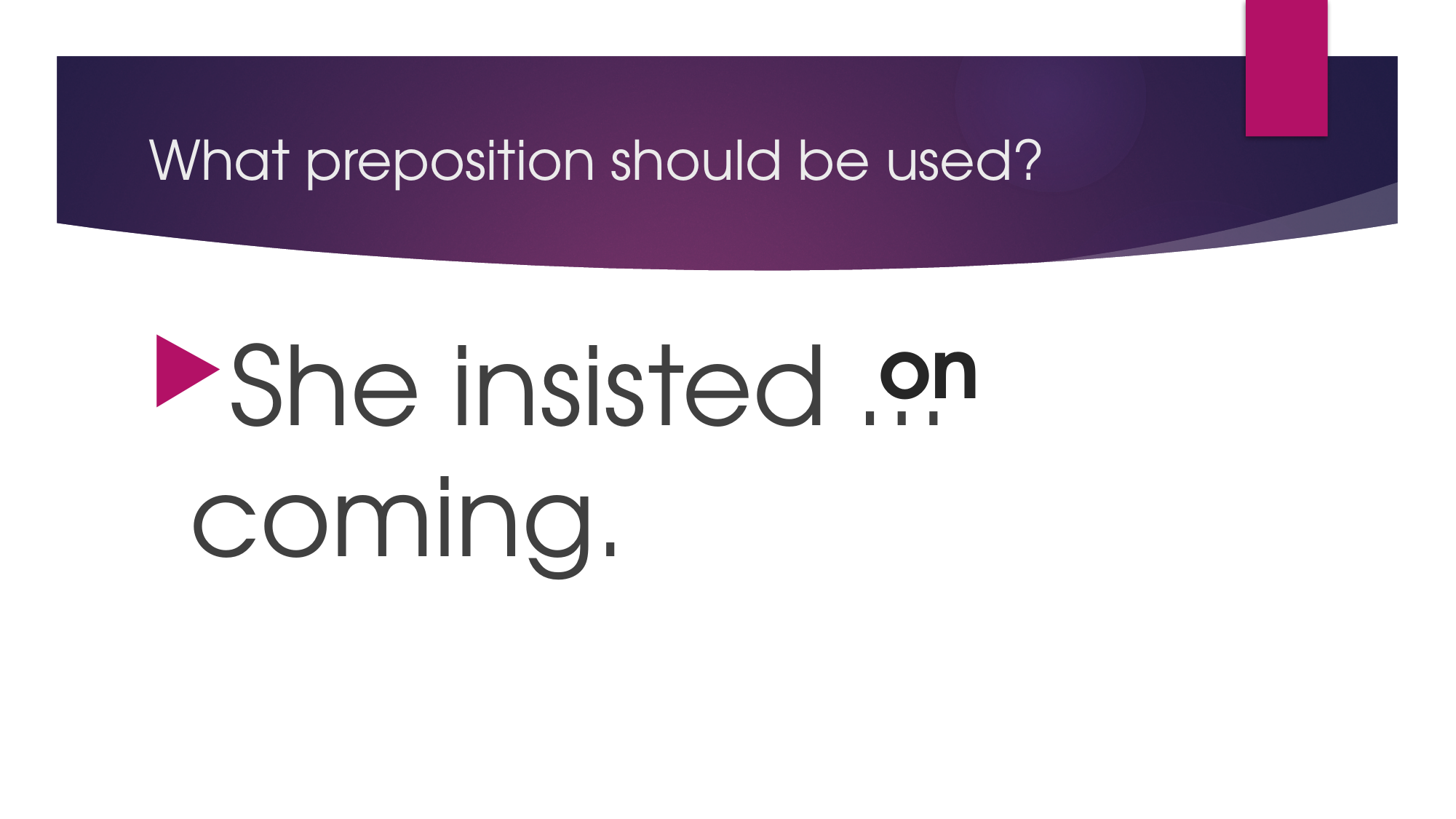

# What preposition should be used?
She insisted … coming.
on